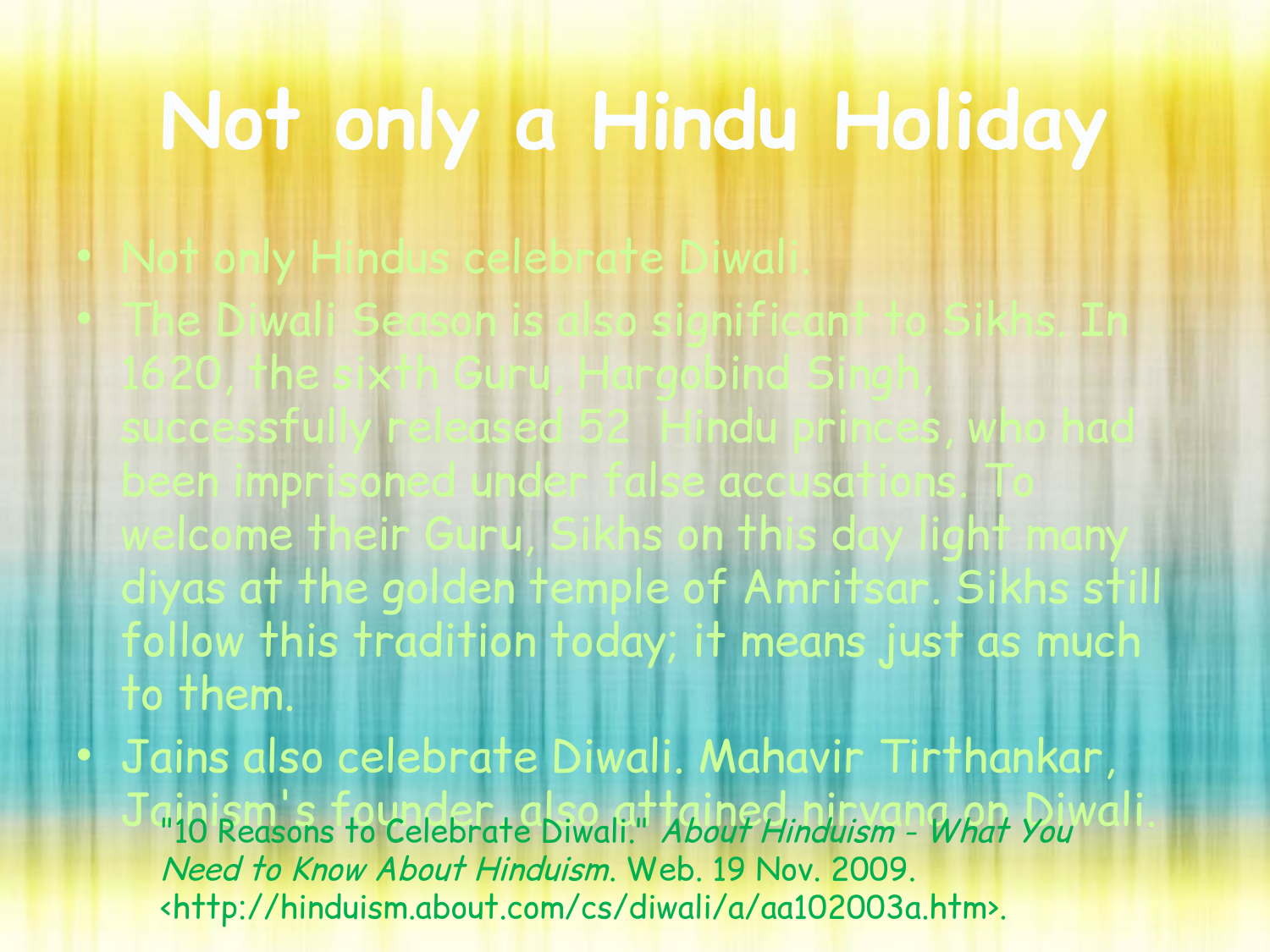

# Not only a Hindu Holiday
Not only Hindus celebrate Diwali.
The Diwali Season is also significant to Sikhs. In 1620, the sixth Guru, Hargobind Singh, successfully released 52  Hindu princes, who had been imprisoned under false accusations. To welcome their Guru, Sikhs on this day light many diyas at the golden temple of Amritsar. Sikhs still follow this tradition today; it means just as much to them.
Jains also celebrate Diwali. Mahavir Tirthankar, Jainism's founder, also attained nirvana on Diwali.
"10 Reasons to Celebrate Diwali." About Hinduism - What You Need to Know About Hinduism. Web. 19 Nov. 2009. <http://hinduism.about.com/cs/diwali/a/aa102003a.htm>.